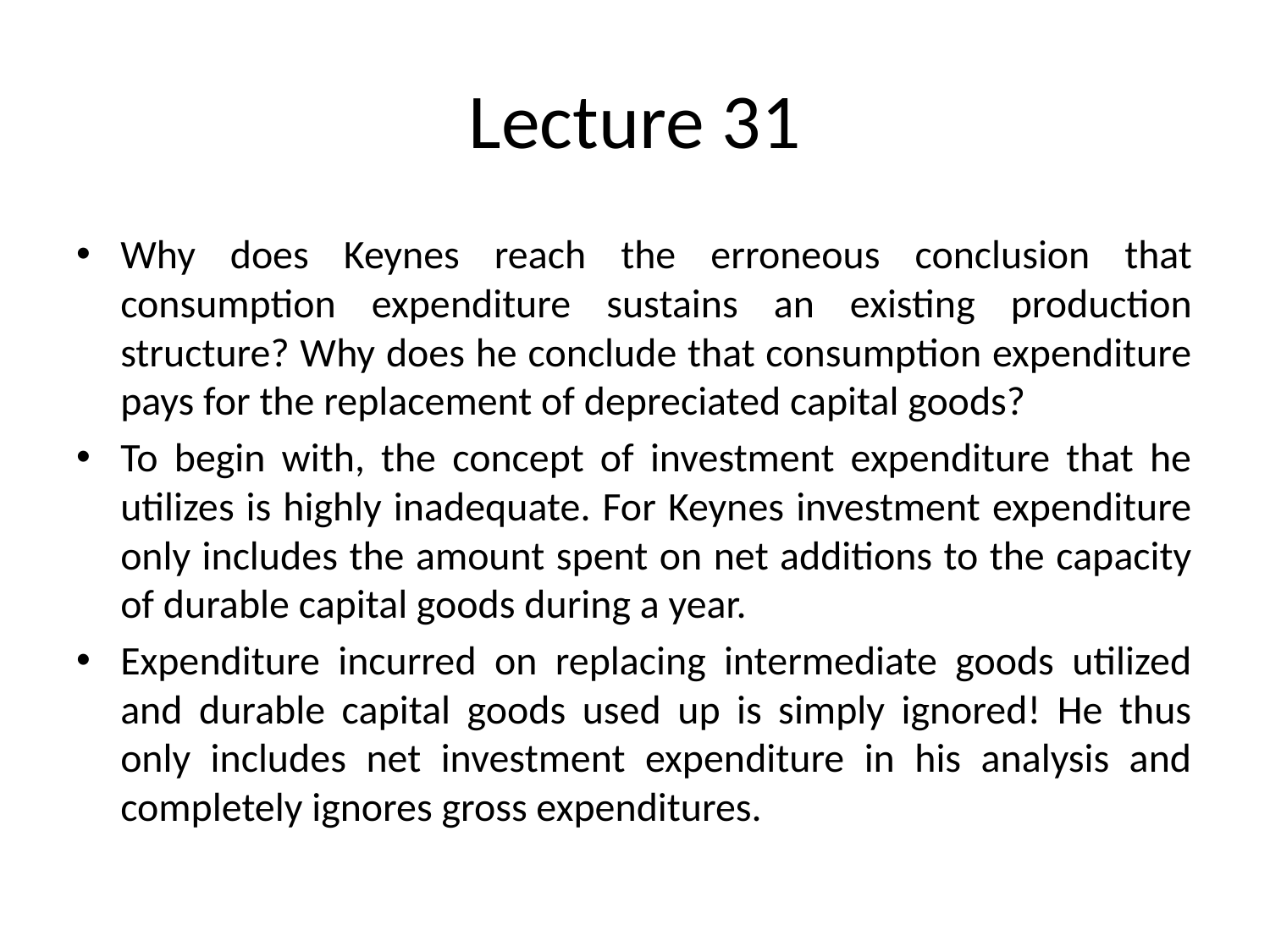

# Lecture 31
Why does Keynes reach the erroneous conclusion that consumption expenditure sustains an existing production structure? Why does he conclude that consumption expenditure pays for the replacement of depreciated capital goods?
To begin with, the concept of investment expenditure that he utilizes is highly inadequate. For Keynes investment expenditure only includes the amount spent on net additions to the capacity of durable capital goods during a year.
Expenditure incurred on replacing intermediate goods utilized and durable capital goods used up is simply ignored! He thus only includes net investment expenditure in his analysis and completely ignores gross expenditures.